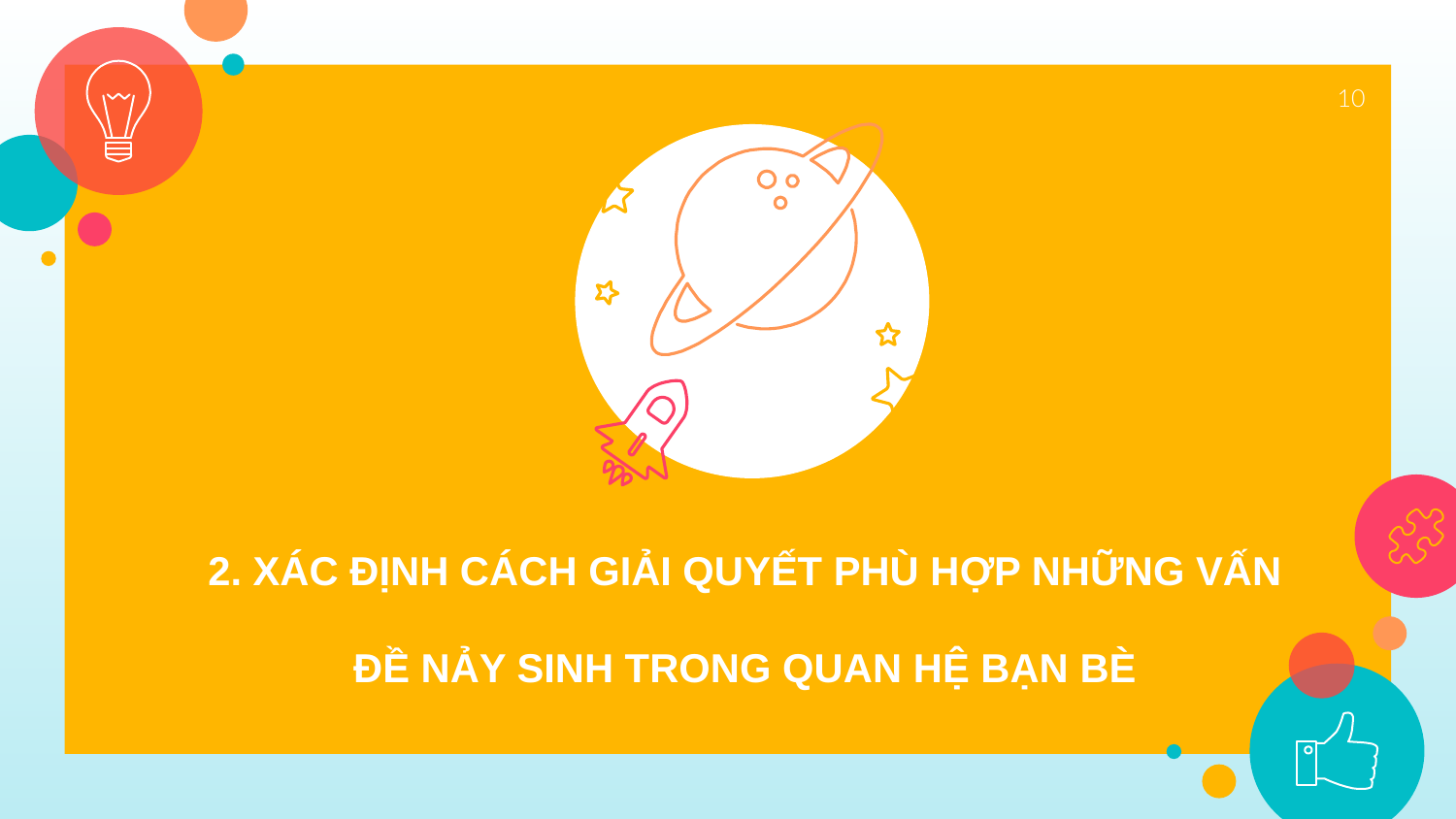

10

2. XÁC ĐỊNH CÁCH GIẢI QUYẾT PHÙ HỢP NHỮNG VẤN ĐỀ NẢY SINH TRONG QUAN HỆ BẠN BÈ